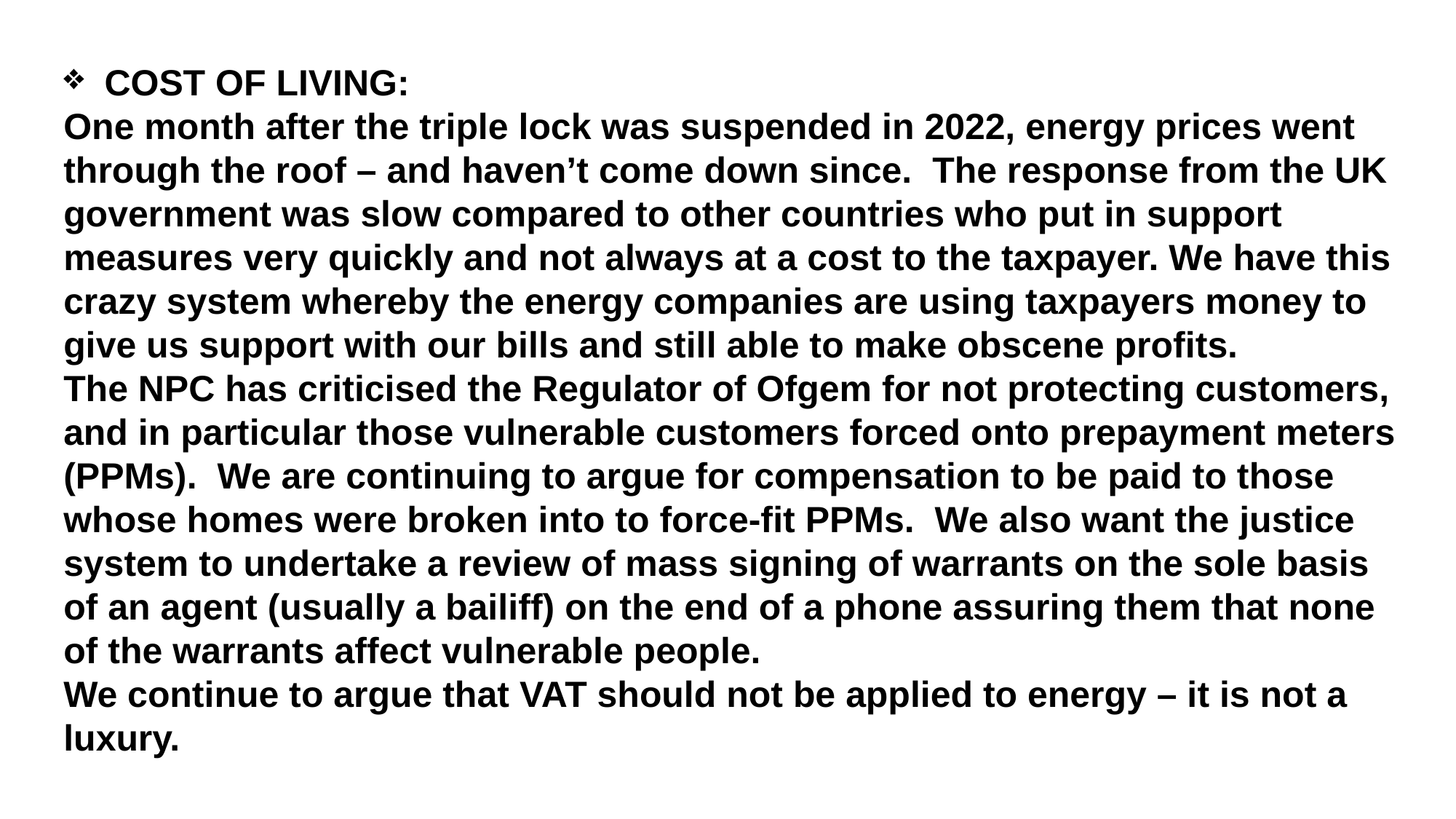

COST OF LIVING:
One month after the triple lock was suspended in 2022, energy prices went through the roof – and haven’t come down since.  The response from the UK government was slow compared to other countries who put in support measures very quickly and not always at a cost to the taxpayer. We have this crazy system whereby the energy companies are using taxpayers money to give us support with our bills and still able to make obscene profits.
The NPC has criticised the Regulator of Ofgem for not protecting customers, and in particular those vulnerable customers forced onto prepayment meters (PPMs).  We are continuing to argue for compensation to be paid to those whose homes were broken into to force-fit PPMs.  We also want the justice system to undertake a review of mass signing of warrants on the sole basis of an agent (usually a bailiff) on the end of a phone assuring them that none of the warrants affect vulnerable people.
We continue to argue that VAT should not be applied to energy – it is not a luxury.